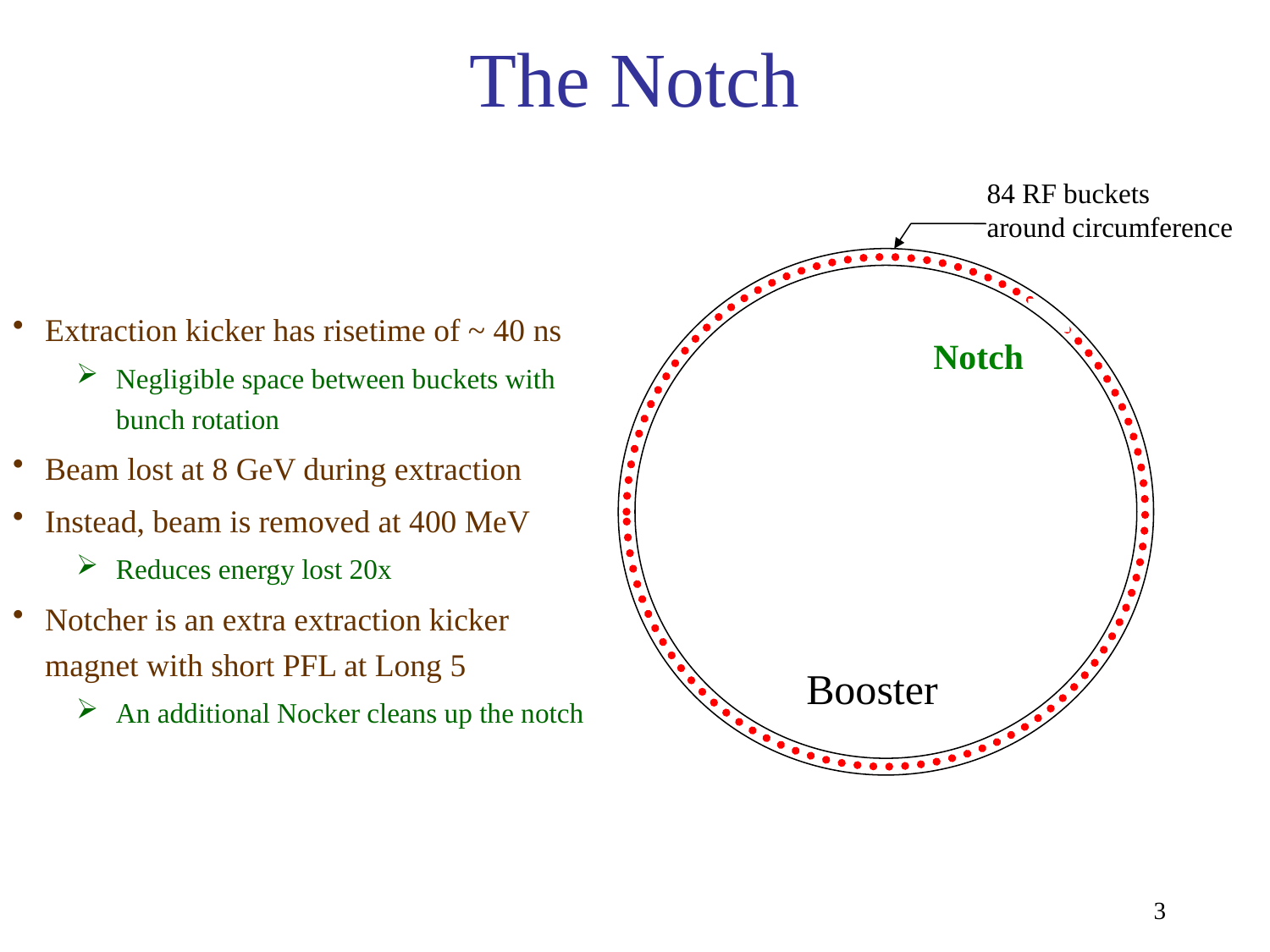

# The Notch
84 RF buckets
around circumference

Extraction kicker has risetime of ~ 40 ns
Negligible space between buckets with bunch rotation
Beam lost at 8 GeV during extraction
Instead, beam is removed at 400 MeV
Reduces energy lost 20x
Notcher is an extra extraction kicker magnet with short PFL at Long 5
An additional Nocker cleans up the notch

Notch
Booster